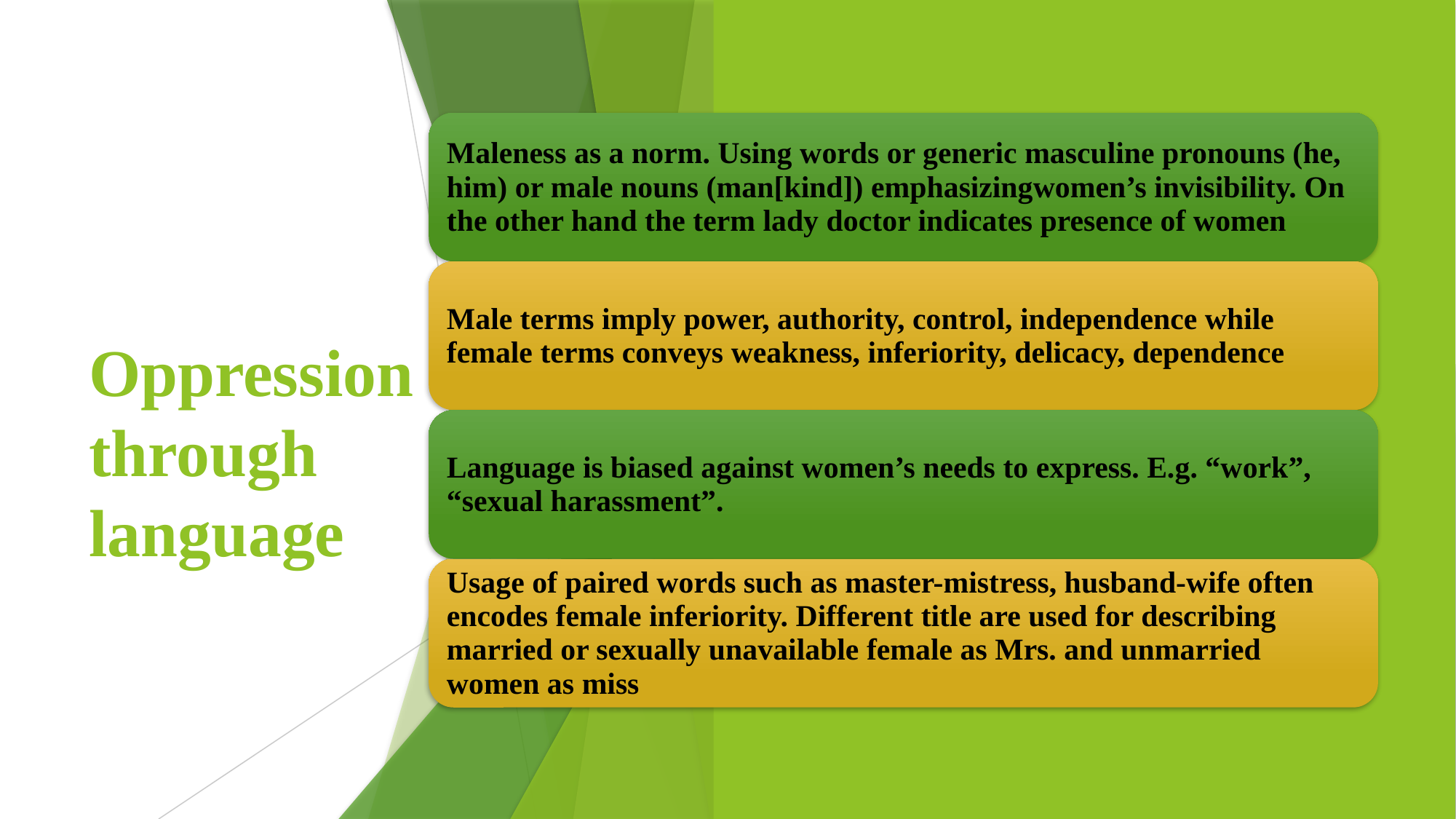

Maleness as a norm. Using words or generic masculine pronouns (he, him) or male nouns (man[kind]) emphasizingwomen’s invisibility. On the other hand the term lady doctor indicates presence of women
Male terms imply power, authority, control, independence while female terms conveys weakness, inferiority, delicacy, dependence
Language is biased against women’s needs to express. E.g. “work”, “sexual harassment”.
Usage of paired words such as master-mistress, husband-wife often encodes female inferiority. Different title are used for describing married or sexually unavailable female as Mrs. and unmarried women as miss
# Oppression through language